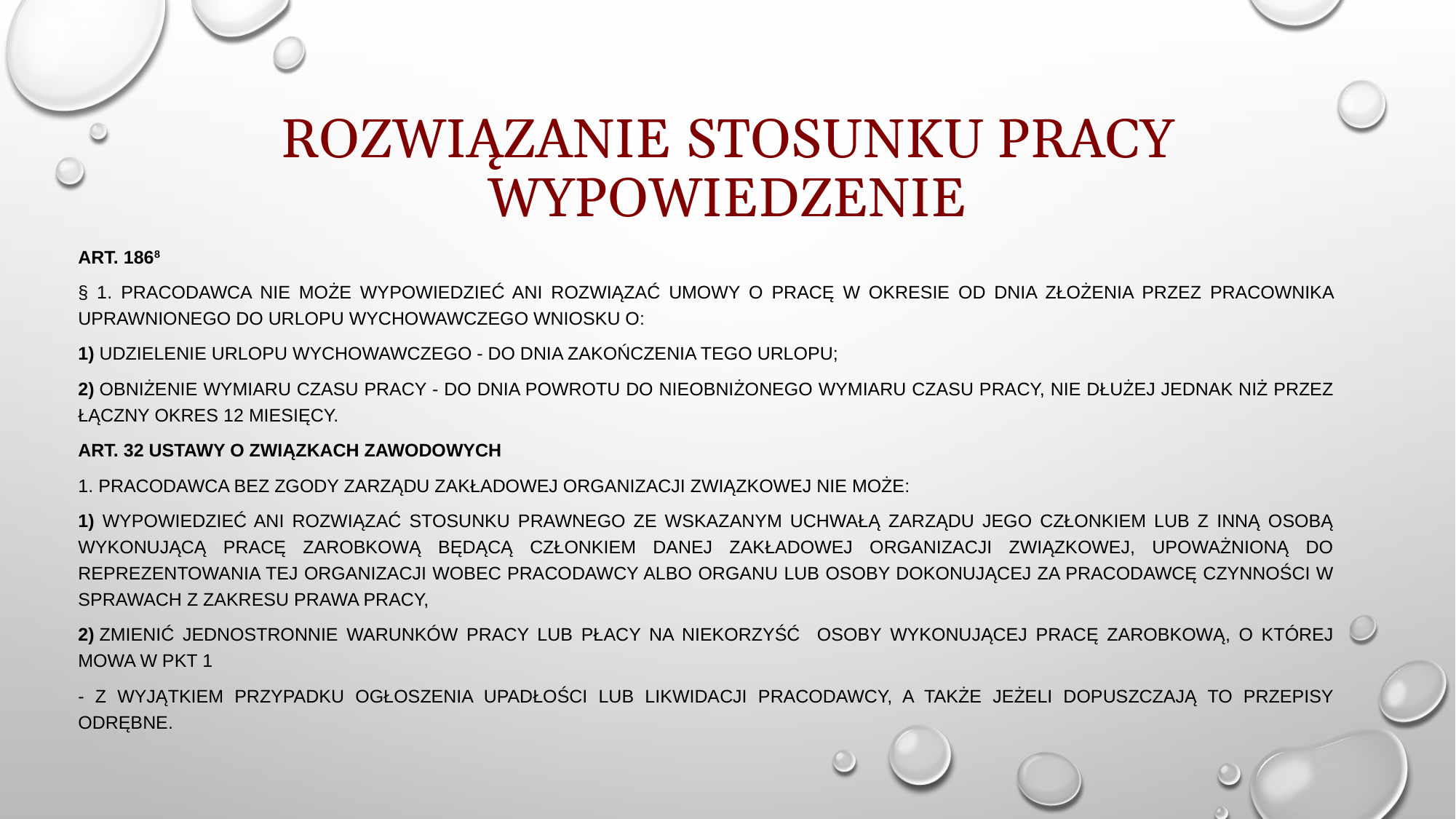

# Rozwiązanie stosunku pracy wypowiedzenie
Art. 1868
§ 1. Pracodawca nie może wypowiedzieć ani rozwiązać umowy o pracę w okresie od dnia złożenia przez pracownika uprawnionego do urlopu wychowawczego wniosku o:
1) udzielenie urlopu wychowawczego - do dnia zakończenia tego urlopu;
2) obniżenie wymiaru czasu pracy - do dnia powrotu do nieobniżonego wymiaru czasu pracy, nie dłużej jednak niż przez łączny okres 12 miesięcy.
Art. 32 ustawy o związkach zawodowych
1. Pracodawca bez zgody zarządu zakładowej organizacji związkowej nie może:
1) wypowiedzieć ani rozwiązać stosunku prawnego ze wskazanym uchwałą zarządu jego członkiem lub z inną osobą wykonującą pracę zarobkową będącą członkiem danej zakładowej organizacji związkowej, upoważnioną do reprezentowania tej organizacji wobec pracodawcy albo organu lub osoby dokonującej za pracodawcę czynności w sprawach z zakresu prawa pracy,
2) zmienić jednostronnie warunków pracy lub płacy na niekorzyść  osoby wykonującej pracę zarobkową, o której mowa w pkt 1
- z wyjątkiem przypadku ogłoszenia upadłości lub likwidacji pracodawcy, a także jeżeli dopuszczają to przepisy odrębne.